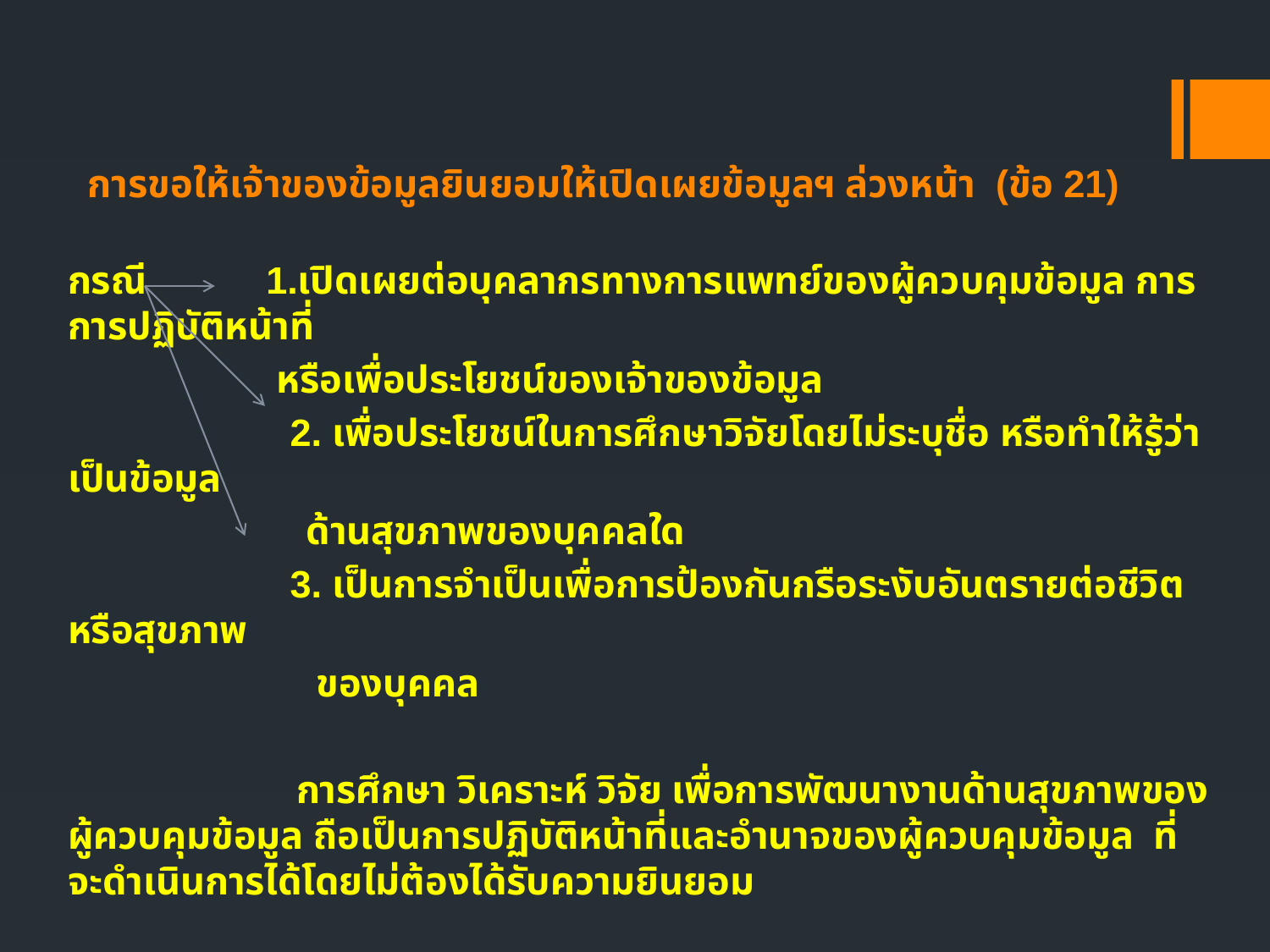

# การขอให้เจ้าของข้อมูลยินยอมให้เปิดเผยข้อมูลฯ ล่วงหน้า  (ข้อ 21)

กรณี            1.เปิดเผยต่อบุคลากรทางการแพทย์ของผู้ควบคุมข้อมูล การการปฏิบัติหน้าที่
                     หรือเพื่อประโยชน์ของเจ้าของข้อมูล
                     2. เพื่อประโยชน์ในการศึกษาวิจัยโดยไม่ระบุชื่อ หรือทำให้รู้ว่าเป็นข้อมูล
                        ด้านสุขภาพของบุคคลใด
                     3. เป็นการจำเป็นเพื่อการป้องกันกรือระงับอันตรายต่อชีวิต หรือสุขภาพ
                         ของบุคคล

		การศึกษา วิเคราะห์ วิจัย เพื่อการพัฒนางานด้านสุขภาพของผู้ควบคุมข้อมูล ถือเป็นการปฏิบัติหน้าที่และอำนาจของผู้ควบคุมข้อมูล  ที่จะดำเนินการได้โดยไม่ต้องได้รับความยินยอม